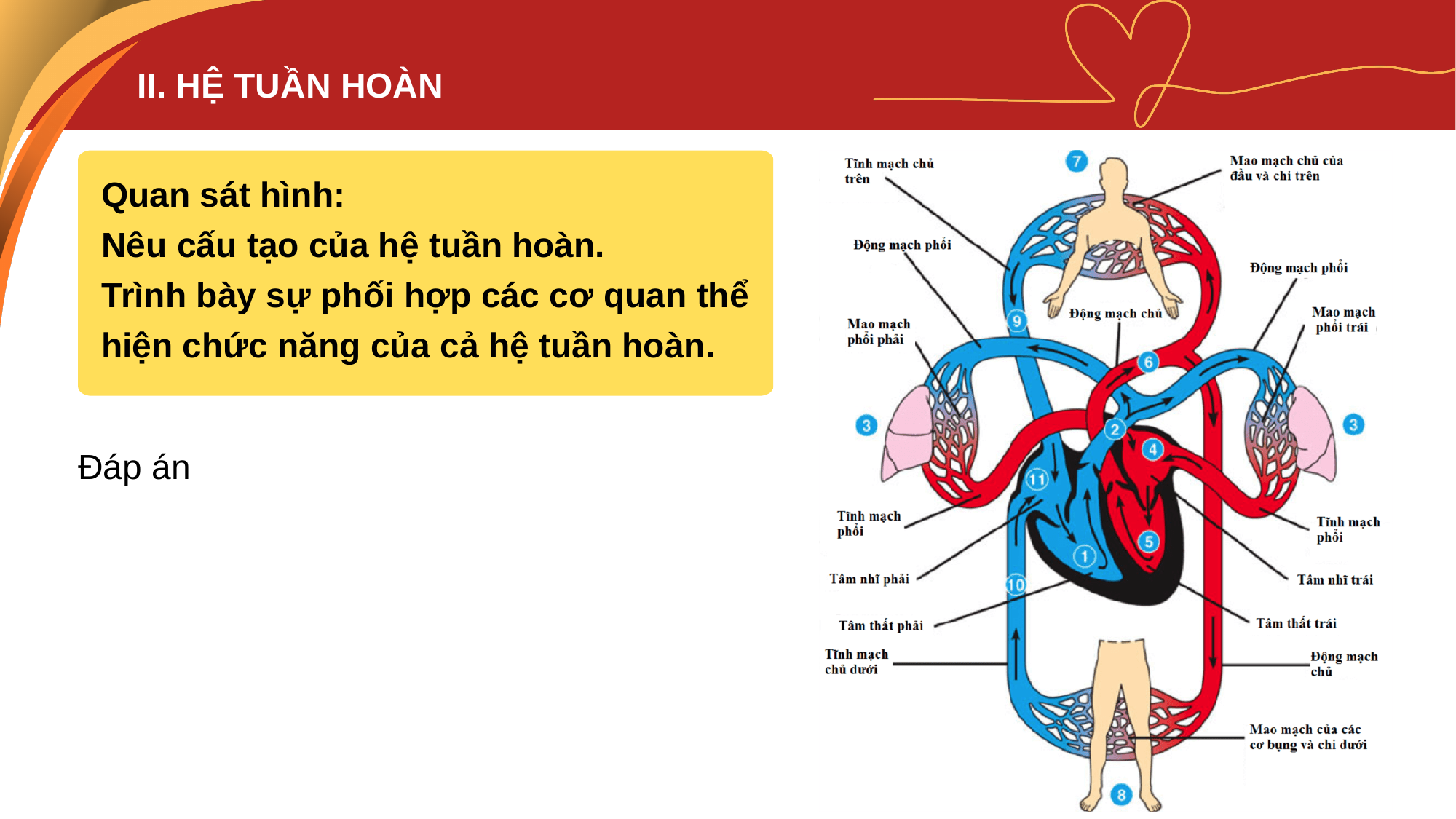

II. HỆ TUẦN HOÀN

Quan sát hình:
Nêu cấu tạo của hệ tuần hoàn.
Trình bày sự phối hợp các cơ quan thể hiện chức năng của cả hệ tuần hoàn.

Đáp án